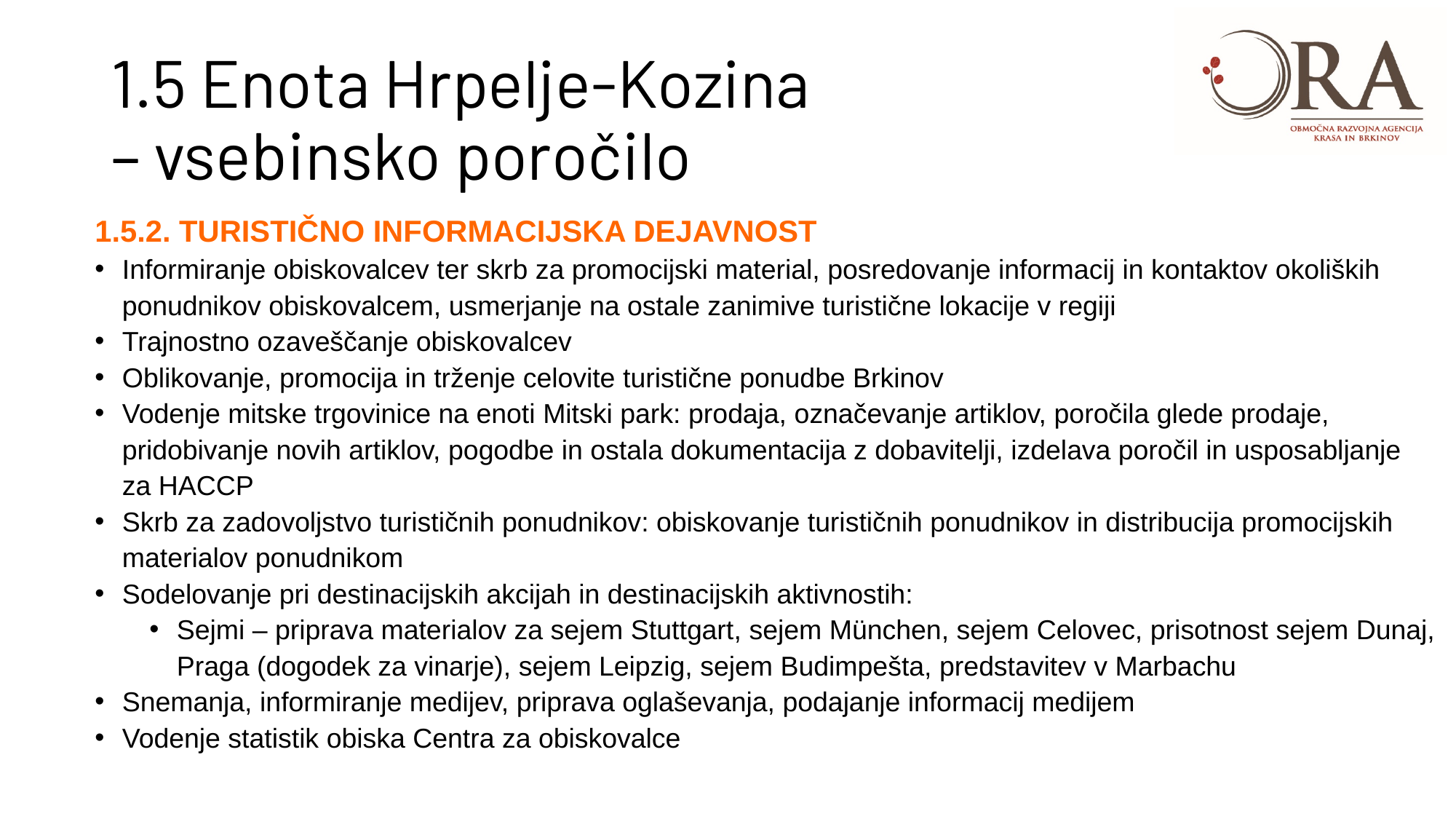

# 1.5 Enota Hrpelje-Kozina – vsebinsko poročilo
1.5.2. TURISTIČNO INFORMACIJSKA DEJAVNOST
Informiranje obiskovalcev ter skrb za promocijski material, posredovanje informacij in kontaktov okoliških ponudnikov obiskovalcem, usmerjanje na ostale zanimive turistične lokacije v regiji
Trajnostno ozaveščanje obiskovalcev
Oblikovanje, promocija in trženje celovite turistične ponudbe Brkinov
Vodenje mitske trgovinice na enoti Mitski park: prodaja, označevanje artiklov, poročila glede prodaje, pridobivanje novih artiklov, pogodbe in ostala dokumentacija z dobavitelji, izdelava poročil in usposabljanje za HACCP
Skrb za zadovoljstvo turističnih ponudnikov: obiskovanje turističnih ponudnikov in distribucija promocijskih materialov ponudnikom
Sodelovanje pri destinacijskih akcijah in destinacijskih aktivnostih:
Sejmi – priprava materialov za sejem Stuttgart, sejem München, sejem Celovec, prisotnost sejem Dunaj, Praga (dogodek za vinarje), sejem Leipzig, sejem Budimpešta, predstavitev v Marbachu
Snemanja, informiranje medijev, priprava oglaševanja, podajanje informacij medijem
Vodenje statistik obiska Centra za obiskovalce